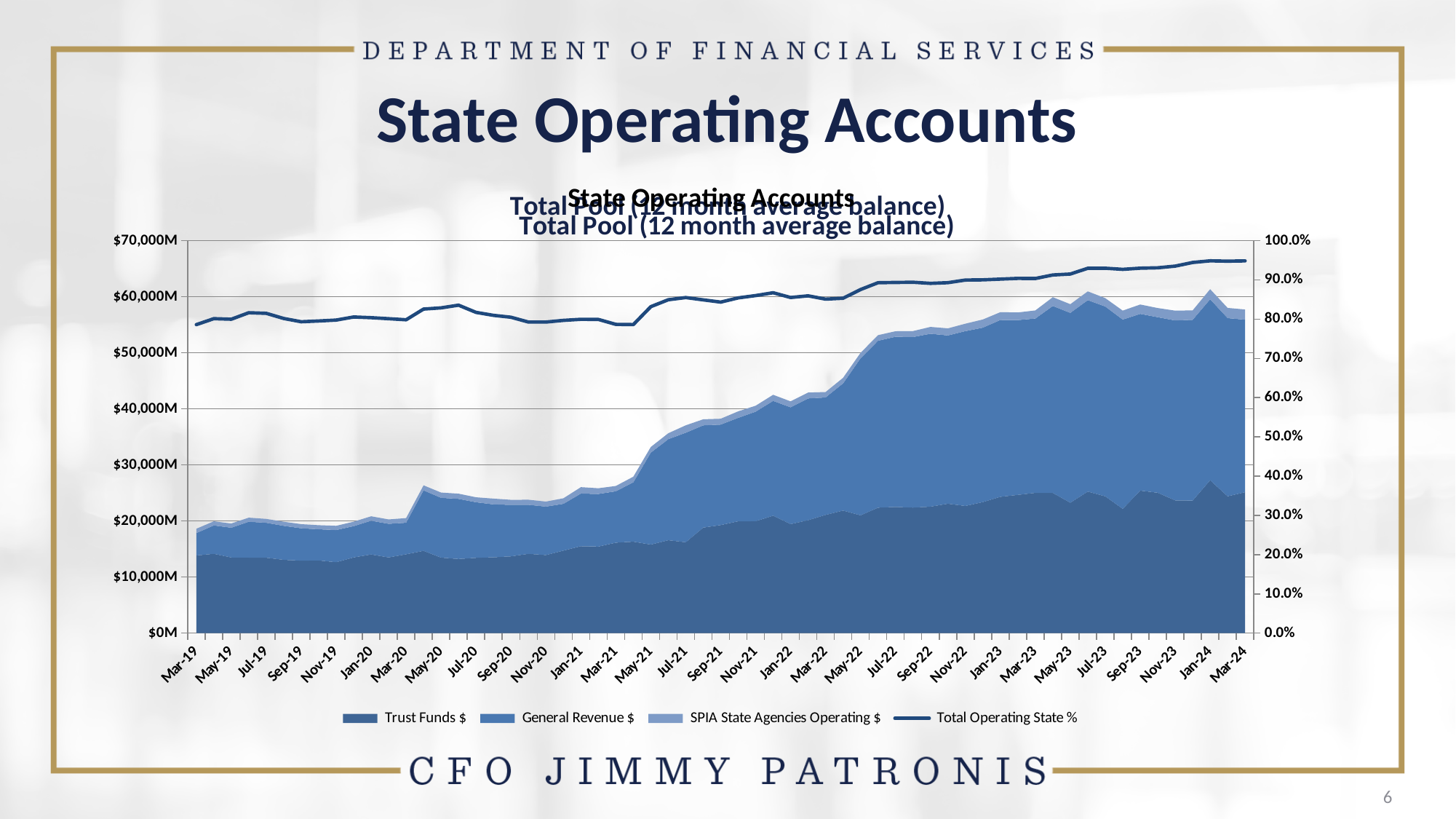

# State Operating Accounts

### Chart: State Operating Accounts

| Category |  Trust Funds $  |  General Revenue $  |  SPIA State Agencies Operating $  |  Total Operating State %  |
|---|---|---|---|---|
| 43555 | 13853312681.650002 | 3987668554.91 | 771107533.73 | 0.7861381377700873 |
| 43585 | 14142489733.710001 | 5061560979.76 | 737164649.73 | 0.8013334464323806 |
| 43616 | 13489457499.85 | 5310911524.24 | 749093761.64 | 0.7999618281172552 |
| 43646 | 13457717952.910002 | 6409663031.57 | 721718472.72 | 0.8164525326634923 |
| 43677 | 13442660466.009998 | 6238490407.12 | 685527757.69 | 0.8149732865879348 |
| 43708 | 13067675698.300001 | 6068394187.63 | 728952165.14 | 0.80176499056906 |
| 43738 | 12922392849.509998 | 5775465555.59 | 735025823.12 | 0.7934363102144462 |
| 43769 | 12961687739.58 | 5562057177.63 | 728297683.56 | 0.7954260702521564 |
| 43799 | 12645658091.09 | 5734994598.530001 | 751816094.5 | 0.7976870790152354 |
| 43830 | 13500665369.770002 | 5579014809.059999 | 790365465.05 | 0.8056515819363588 |
| 43861 | 14028141525.380001 | 6019701131.49 | 790909121.39 | 0.8038215745448316 |
| 43890 | 13499626169.669998 | 5997393693.96 | 783667892.34 | 0.8012443789730082 |
| 43921 | 14056171426.78 | 5632841310.24 | 829082448.11 | 0.7984594833224558 |
| 43951 | 14669253700.670002 | 10791015594.13 | 896764605.15 | 0.82572408998787 |
| 43982 | 13469540309.619999 | 10665141961.06 | 938854810.76 | 0.8287980518583413 |
| 44012 | 13222359058.170002 | 10720179721.47 | 925436343.73 | 0.8357844272335792 |
| 44043 | 13428145685.2 | 9913793725.42 | 881828495.37 | 0.8173858876995158 |
| 44074 | 13523182358.02 | 9441104075.810001 | 1024163431.07 | 0.8098216903331348 |
| 44104 | 13694178421.41 | 9184623435.7 | 898156677.01 | 0.8049553011935765 |
| 44135 | 14146056926.13 | 8736008839.650002 | 903957714.23 | 0.7926558365414837 |
| 44165 | 13920705971.970001 | 8642825061.65 | 896299713.11 | 0.7926393863998011 |
| 44196 | 14719712922.83 | 8341368411.07 | 991622263.03 | 0.7969204766629215 |
| 44227 | 15507474527.24 | 9388621932.529999 | 1139934873.41 | 0.7996756137633865 |
| 44255 | 15432037019.81 | 9381196527.29 | 1026311981.73 | 0.7993930207933704 |
| 44286 | 16136685485.550001 | 9162581775.54 | 943443389.07 | 0.7867453927848155 |
| 44316 | 16310135484.93 | 10594603383.59 | 995170692.36 | 0.786234290533177 |
| 44347 | 15793744355.09 | 16405144430.01 | 1005650562.28 | 0.8319619399817544 |
| 44377 | 16572724296.51 | 18029893791.08 | 1056230762.95 | 0.8495922385733284 |
| 44408 | 16203093451.7 | 19547772758.08 | 1316601262.4 | 0.855082486964354 |
| 44439 | 18822225755.890003 | 18243128870.79 | 1076190240.59 | 0.8491642653615405 |
| 44469 | 19275913581.13 | 17927865996.54 | 1037869330.56 | 0.843519474571572 |
| 44500 | 19950916444.670002 | 18450834017.37 | 1161623543.67 | 0.85430656096817 |
| 44530 | 19952162039.46 | 19560252819.84 | 1050907181.58 | 0.8602165464629401 |
| 44561 | 20945124098.370003 | 20479977151.75 | 1086991435.93 | 0.8674034748936417 |
| 44592 | 19441800271.2 | 20841680766.96 | 1058763797.46 | 0.8552689879273256 |
| 44620 | 20142319645.440002 | 21722173837.8 | 1050530259.33 | 0.8594624083488246 |
| 44651 | 21081496434.82 | 20961131576.924 | 961743618.75 | 0.8510876082967735 |
| 44681 | 21856621666.670002 | 22690596189.4 | 996544704.89 | 0.8533858820745155 |
| 44712 | 21002619339.730003 | 28022243566.920002 | 966924848.35 | 0.875473786856694 |
| 44742 | 22378184710.15 | 29776216328.11 | 993818078.12 | 0.8929176629013585 |
| 44773 | 22503204725.26 | 30360055040.460003 | 985030952.28 | 0.8935579583520151 |
| 44804 | 22388859689.55 | 30426747944.920002 | 1065751195.58 | 0.894099791646134 |
| 44834 | 22557660763.09 | 30846464424.260002 | 1219683688.22 | 0.8912942533651694 |
| 44865 | 23077529353.0 | 30021316769.97 | 1261889569.31 | 0.8929854855999655 |
| 44895 | 22678035807.32 | 31195453648.27 | 1324285991.71 | 0.8996723103125355 |
| 44926 | 23376874956.690002 | 31113966122.510002 | 1461560026.27 | 0.9003141025691669 |
| 44957 | 24307935692.5 | 31559182210.890003 | 1381927048.82 | 0.9021145381207277 |
| 44985 | 24657100534.31 | 31184448429.980003 | 1356253066.83 | 0.9039713999275231 |
| 45016 | 25015633283.52 | 31103990641.31 | 1438842898.55 | 0.9036681578031192 |
| 45046 | 24999552518.23 | 33356929060.34 | 1561407567.22 | 0.9125904133631725 |
| 45077 | 23261627371.1 | 33861089060.010002 | 1551469765.8 | 0.9150813454786934 |
| 45107 | 25248677718.420002 | 34145503003.980003 | 1561048648.2 | 0.9297249229596248 |
| 45138 | 24396829324.22 | 33861324743.56 | 1492318569.59 | 0.9298013277986011 |
| 45169 | 22163150687.47 | 33769886341.29 | 1591675760.68 | 0.9270115101224025 |
| 45199 | 25413741676.149998 | 31528934757.18 | 1673662104.21 | 0.9299257510528919 |
| 45230 | 25037759739.8 | 31318938608.72 | 1629217715.29 | 0.9308822920813702 |
| 45260 | 23671281205.37 | 32103928752.510002 | 1745775136.3 | 0.9351811106208584 |
| 45291 | 23644395961.149998 | 32247251853.08 | 1682798993.51 | 0.9445231381198452 |
| 45322 | 27273658552.74 | 32279270513.760002 | 1795638548.09 | 0.9486304985848872 |
| 45351 | 24401391242.99 | 31793919474.710003 | 1814434064.87 | 0.9478520586636323 |
| 45382 | 25141779693.050003 | 30769284503.34 | 1817748511.43 | 0.9485605210886131 |

### Chart: Total Pool (12 month average balance)

| Category |
|---|

### Chart: Total Pool (12 month average balance)

| Category |
|---|
6